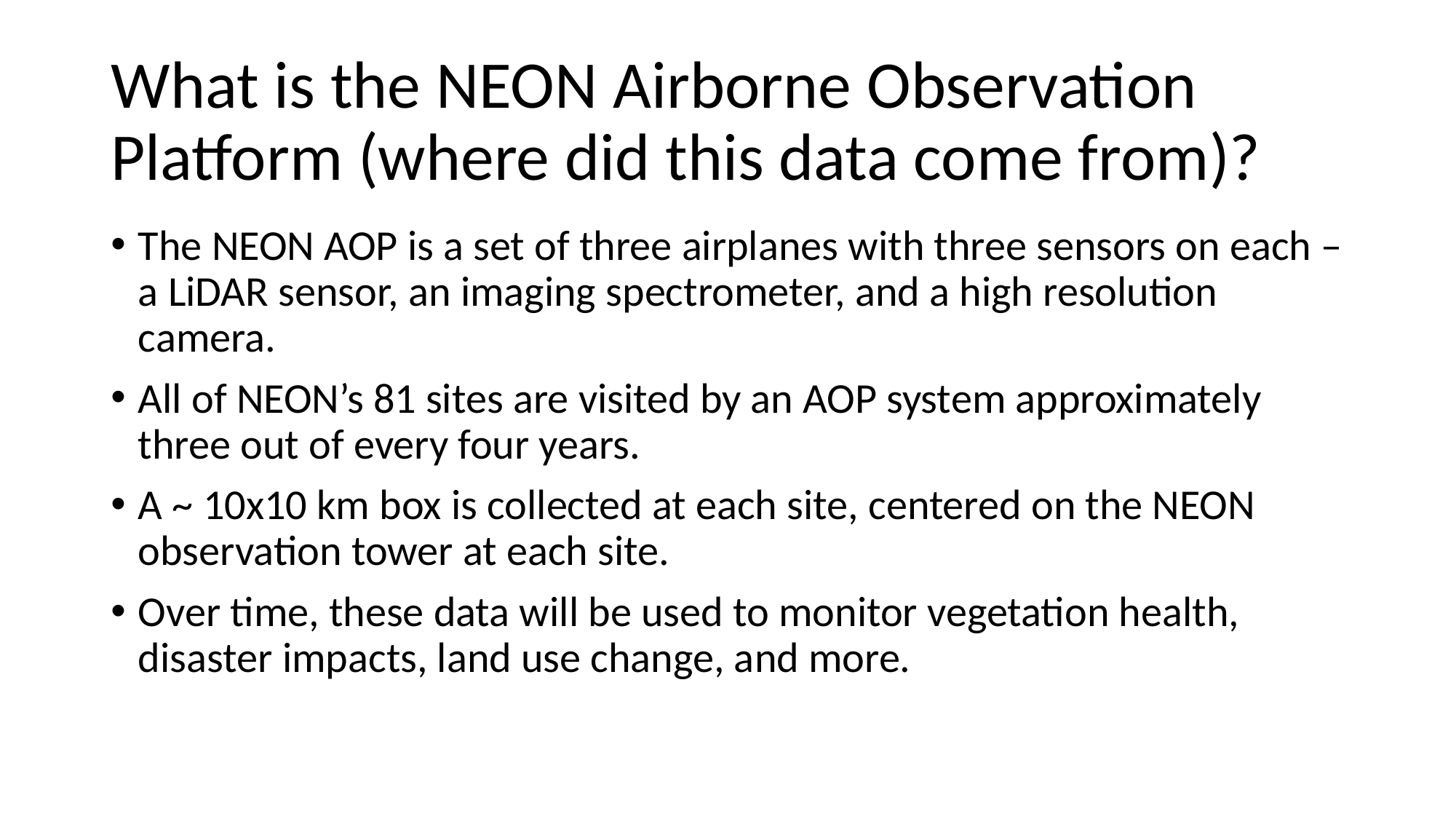

# What is the NEON Airborne Observation Platform (where did this data come from)?
The NEON AOP is a set of three airplanes with three sensors on each – a LiDAR sensor, an imaging spectrometer, and a high resolution camera.
All of NEON’s 81 sites are visited by an AOP system approximately three out of every four years.
A ~ 10x10 km box is collected at each site, centered on the NEON observation tower at each site.
Over time, these data will be used to monitor vegetation health, disaster impacts, land use change, and more.